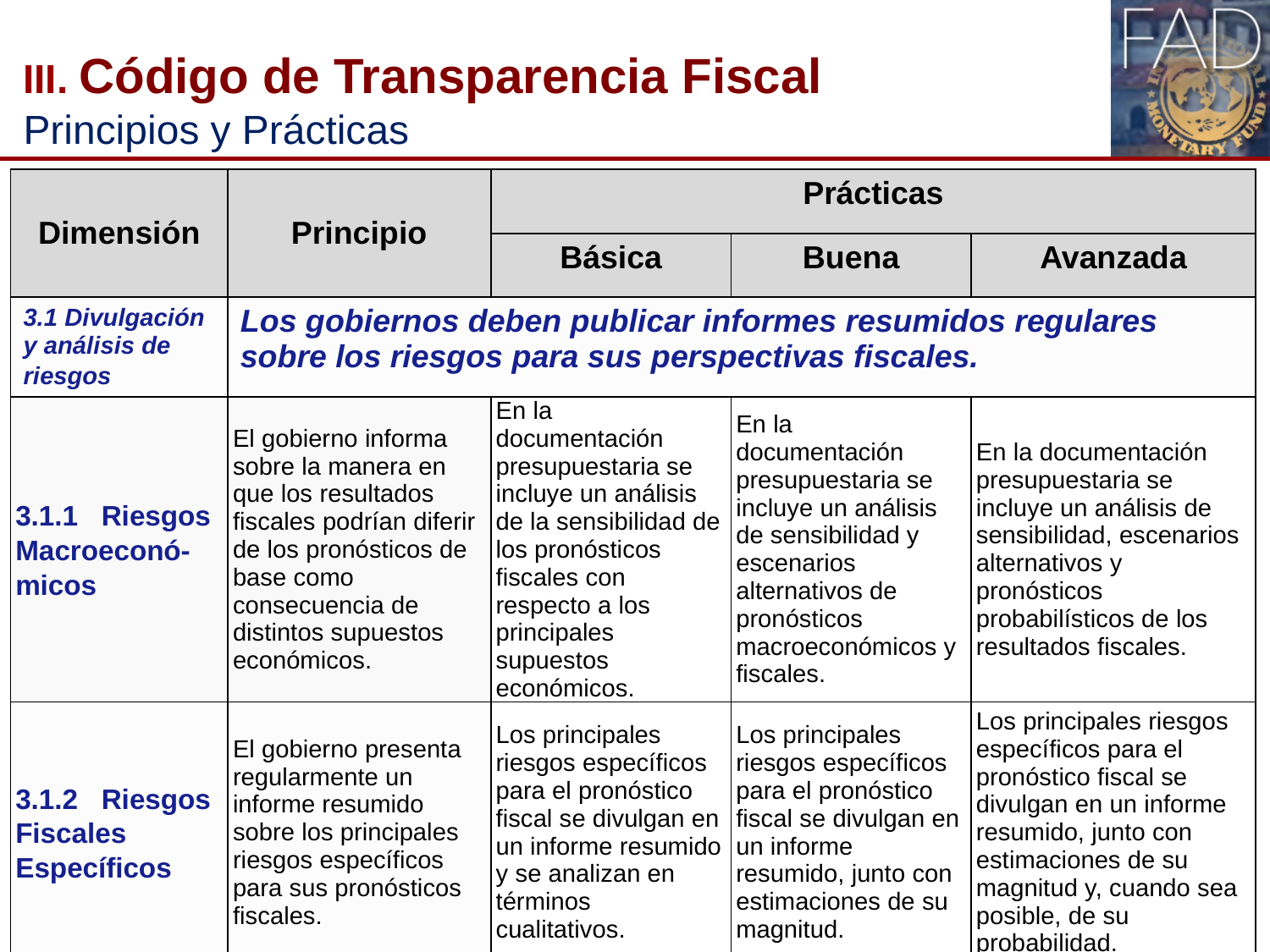

# III. Código de Transparencia Fiscal Principios y Prácticas
| Dimensión | Principio | Prácticas |  |  |
| --- | --- | --- | --- | --- |
|  |  | Básica | Buena | Avanzada |
| 3.1 Divulgación y análisis de riesgos | Los gobiernos deben publicar informes resumidos regulares sobre los riesgos para sus perspectivas fiscales. |  |  |  |
| 3.1.1 Riesgos Macroeconó-micos | El gobierno informa sobre la manera en que los resultados fiscales podrían diferir de los pronósticos de base como consecuencia de distintos supuestos económicos. | En la documentación presupuestaria se incluye un análisis de la sensibilidad de los pronósticos fiscales con respecto a los principales supuestos económicos. | En la documentación presupuestaria se incluye un análisis de sensibilidad y escenarios alternativos de pronósticos macroeconómicos y fiscales. | En la documentación presupuestaria se incluye un análisis de sensibilidad, escenarios alternativos y pronósticos probabilísticos de los resultados fiscales. |
| 3.1.2 Riesgos Fiscales Específicos | El gobierno presenta regularmente un informe resumido sobre los principales riesgos específicos para sus pronósticos fiscales. | Los principales riesgos específicos para el pronóstico fiscal se divulgan en un informe resumido y se analizan en términos cualitativos. | Los principales riesgos específicos para el pronóstico fiscal se divulgan en un informe resumido, junto con estimaciones de su magnitud. | Los principales riesgos específicos para el pronóstico fiscal se divulgan en un informe resumido, junto con estimaciones de su magnitud y, cuando sea posible, de su probabilidad. |